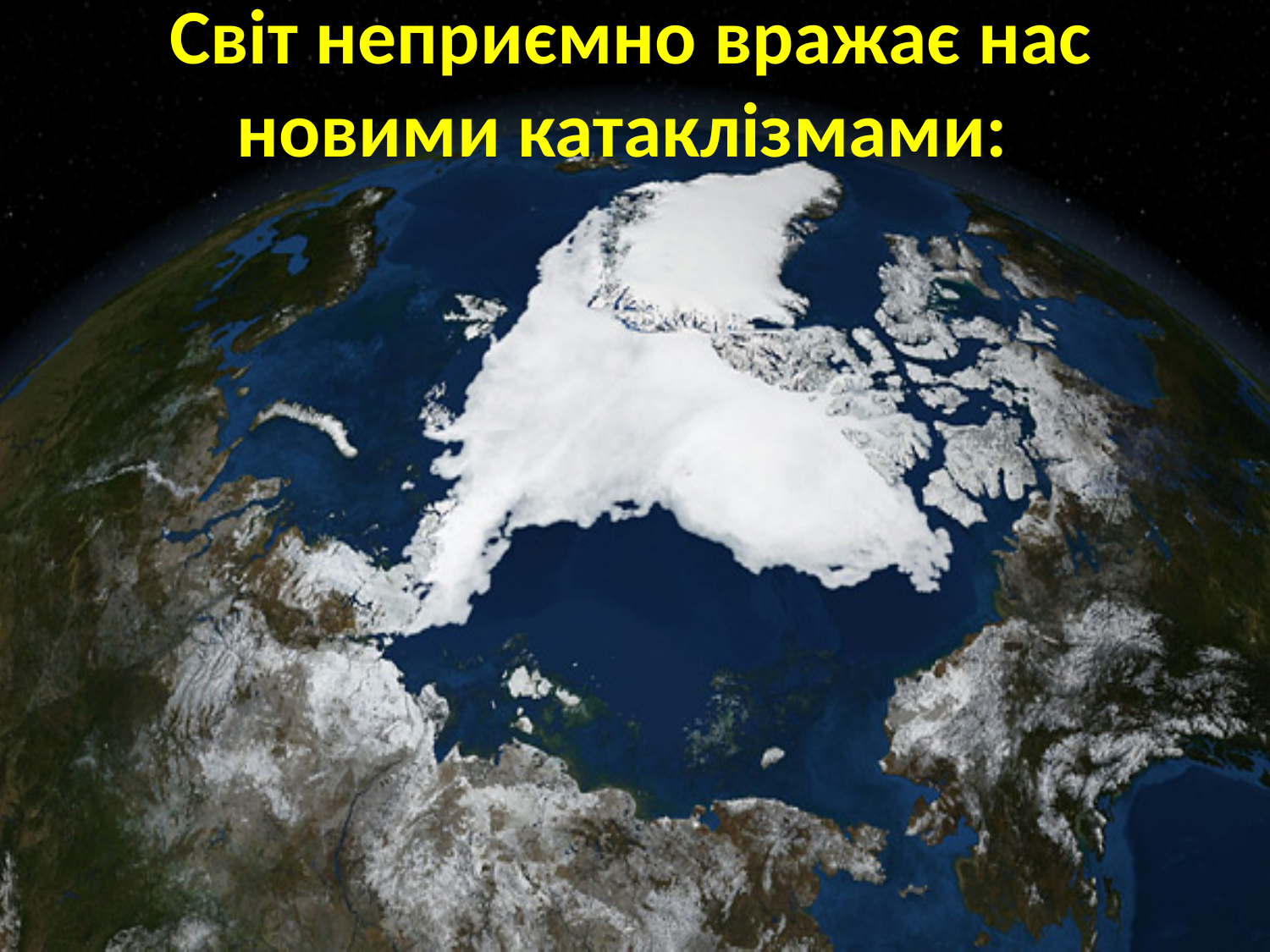

# Світ неприємно вражає нас новими катаклізмами: